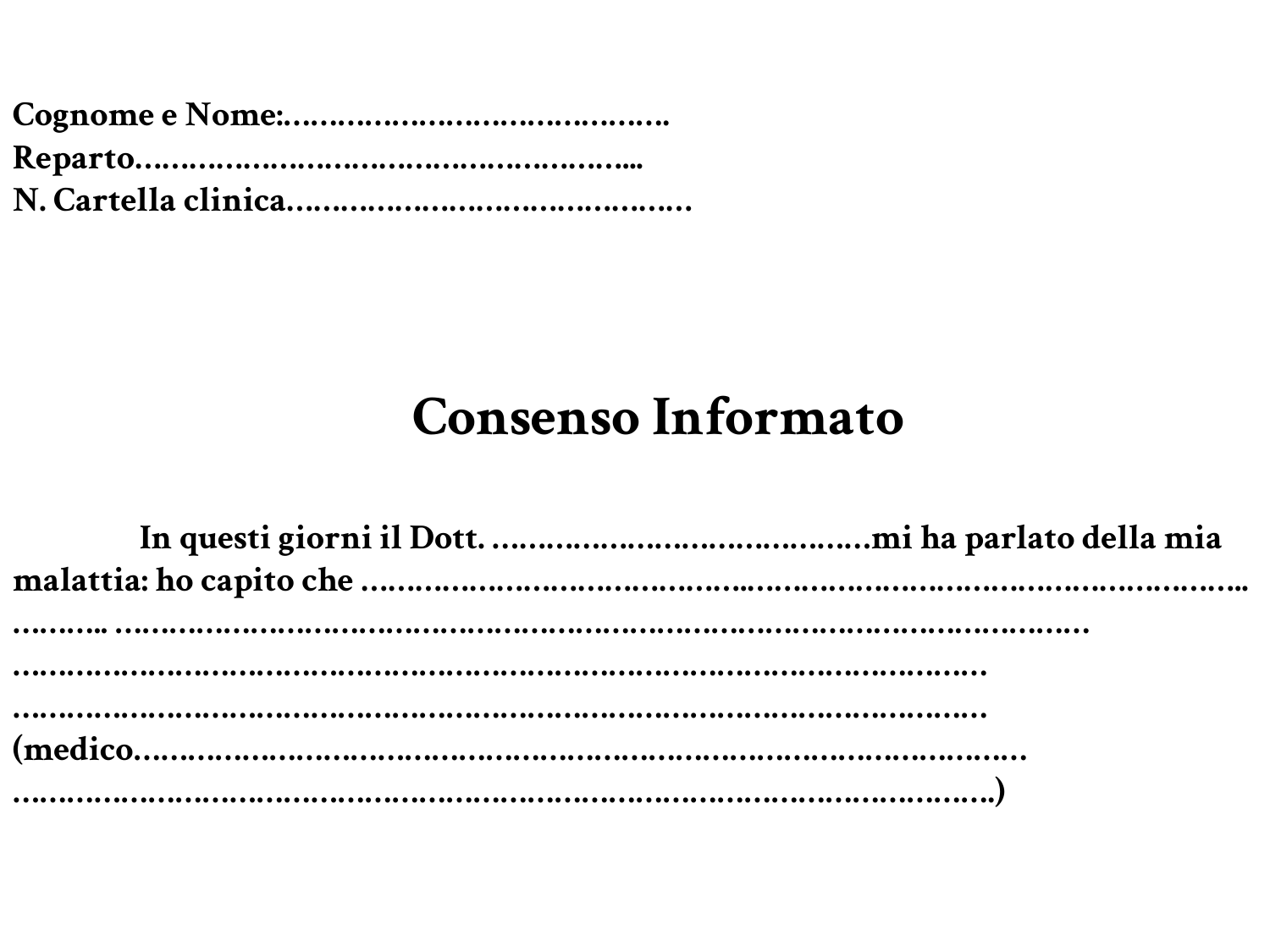

Cognome e Nome:…………………………………….
Reparto………………………………………………...
N. Cartella clinica………………………………………

Consenso Informato

	In questi giorni il Dott. ……………………………………mi ha parlato della mia malattia: ho capito che …………………………………….………………………………………………..……….. ………………………………………………………………………………………………
………………………………………………………………………………………………
………………………………………………………………………………………………
(medico………………………………………………………………………………………
……………………………………………………………………………………………….)